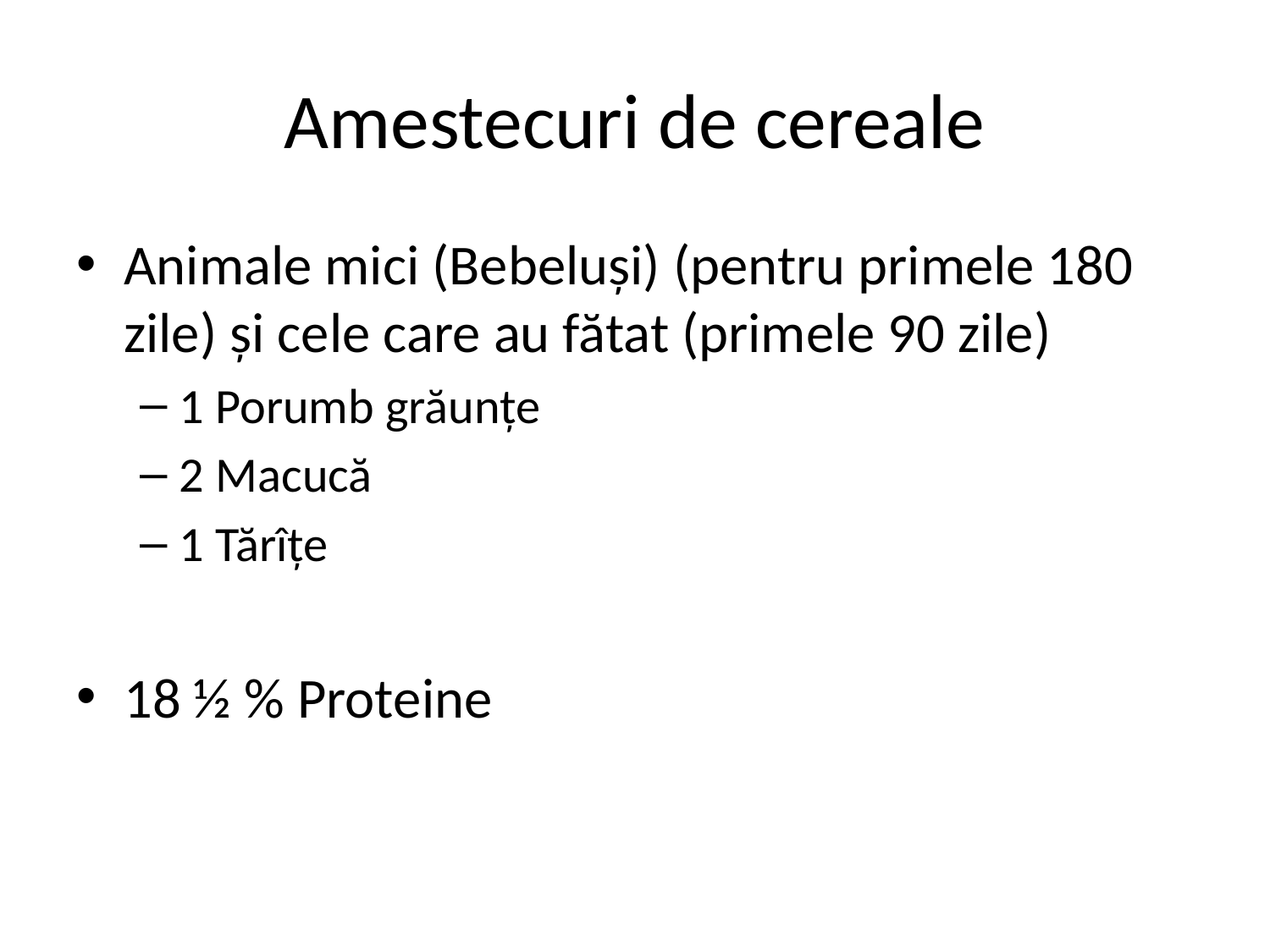

# Amestecuri de cereale
Animale mici (Bebeluși) (pentru primele 180 zile) și cele care au fătat (primele 90 zile)
1 Porumb grăunțe
2 Macucă
1 Tărîțe

18 ½ % Proteine